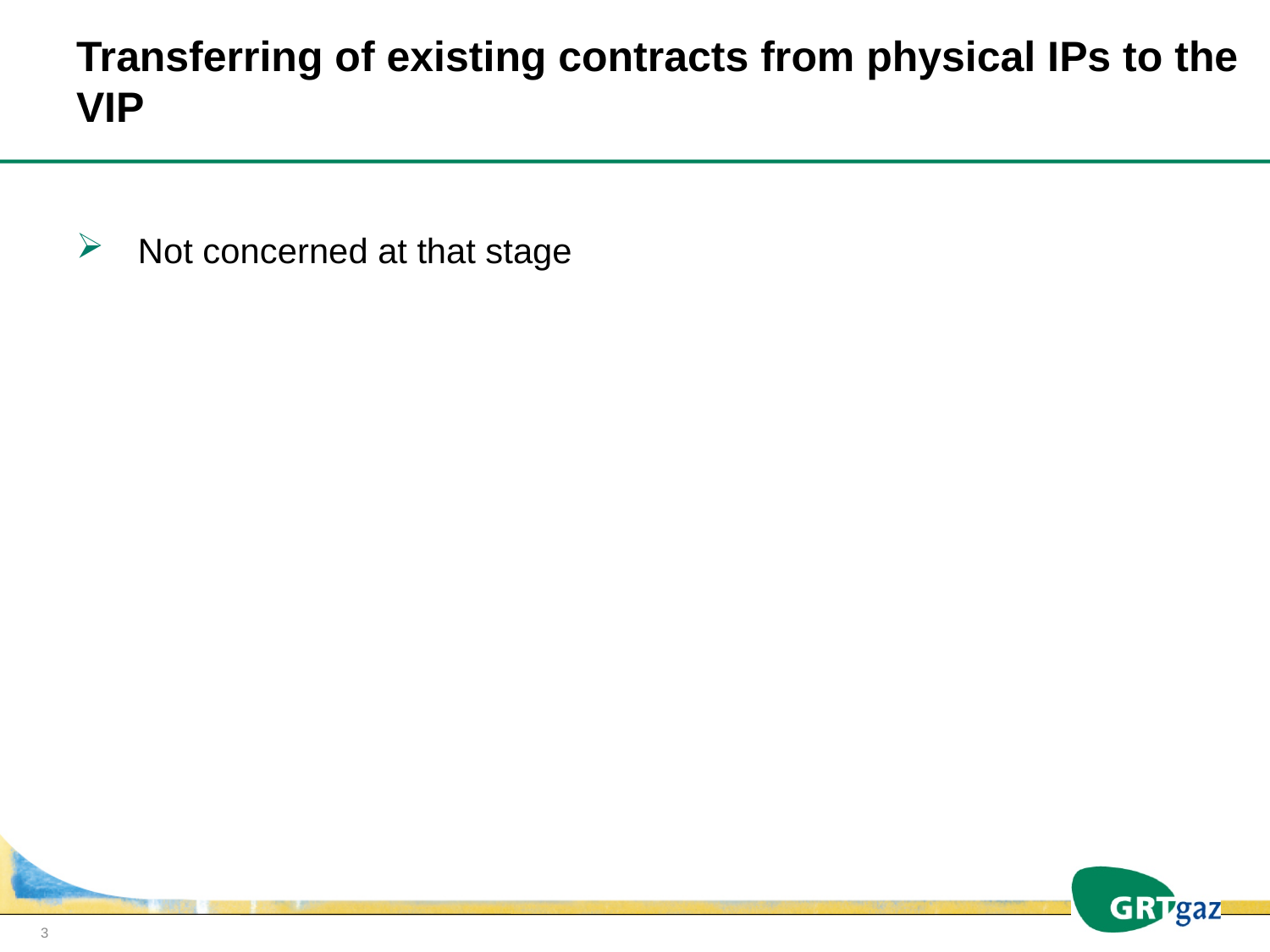

# Transferring of existing contracts from physical IPs to the VIP
Not concerned at that stage
3